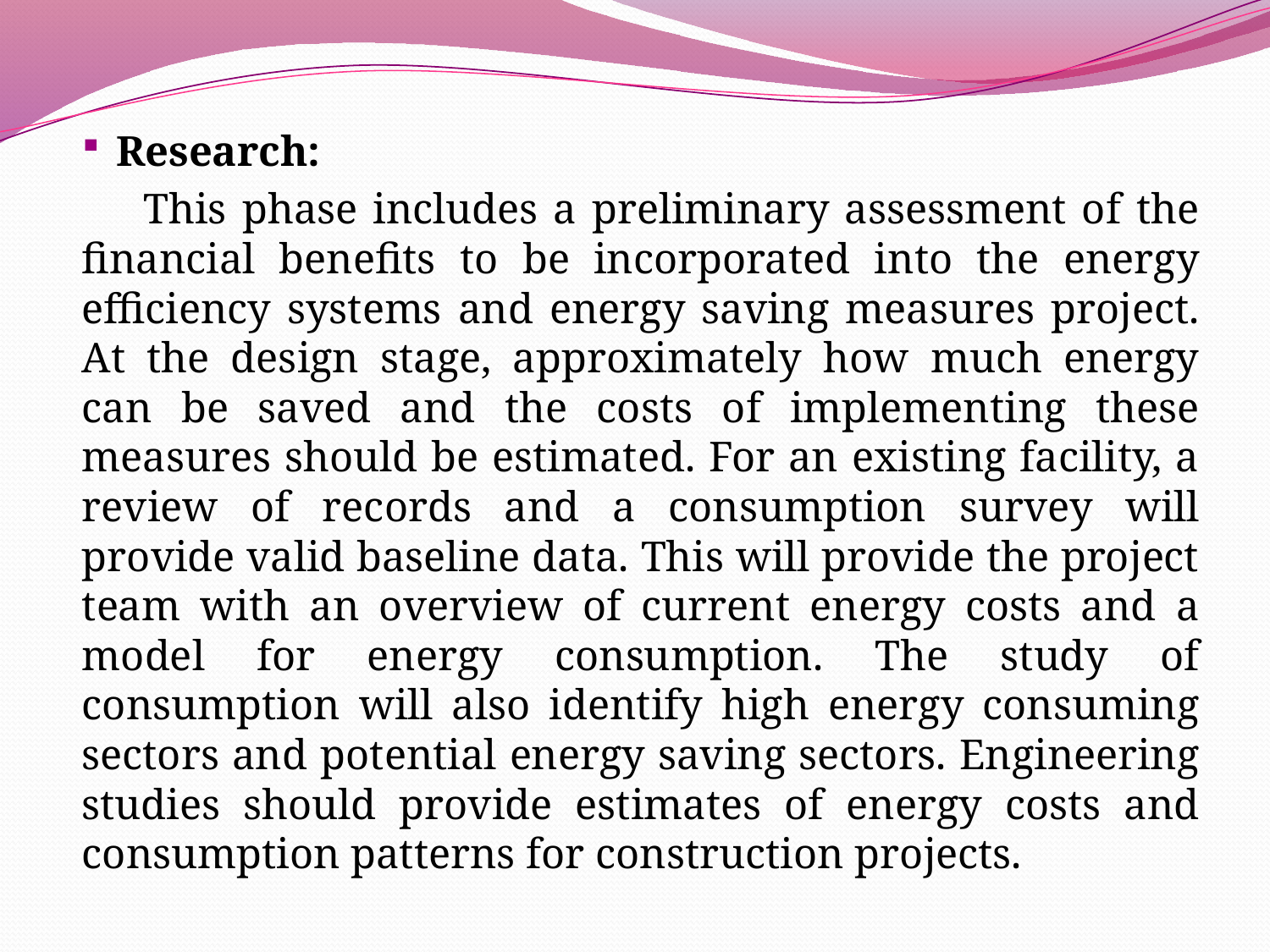

Research:
    This phase includes a preliminary assessment of the financial benefits to be incorporated into the energy efficiency systems and energy saving measures project. At the design stage, approximately how much energy can be saved and the costs of implementing these measures should be estimated. For an existing facility, a review of records and a consumption survey will provide valid baseline data. This will provide the project team with an overview of current energy costs and a model for energy consumption. The study of consumption will also identify high energy consuming sectors and potential energy saving sectors. Engineering studies should provide estimates of energy costs and consumption patterns for construction projects.